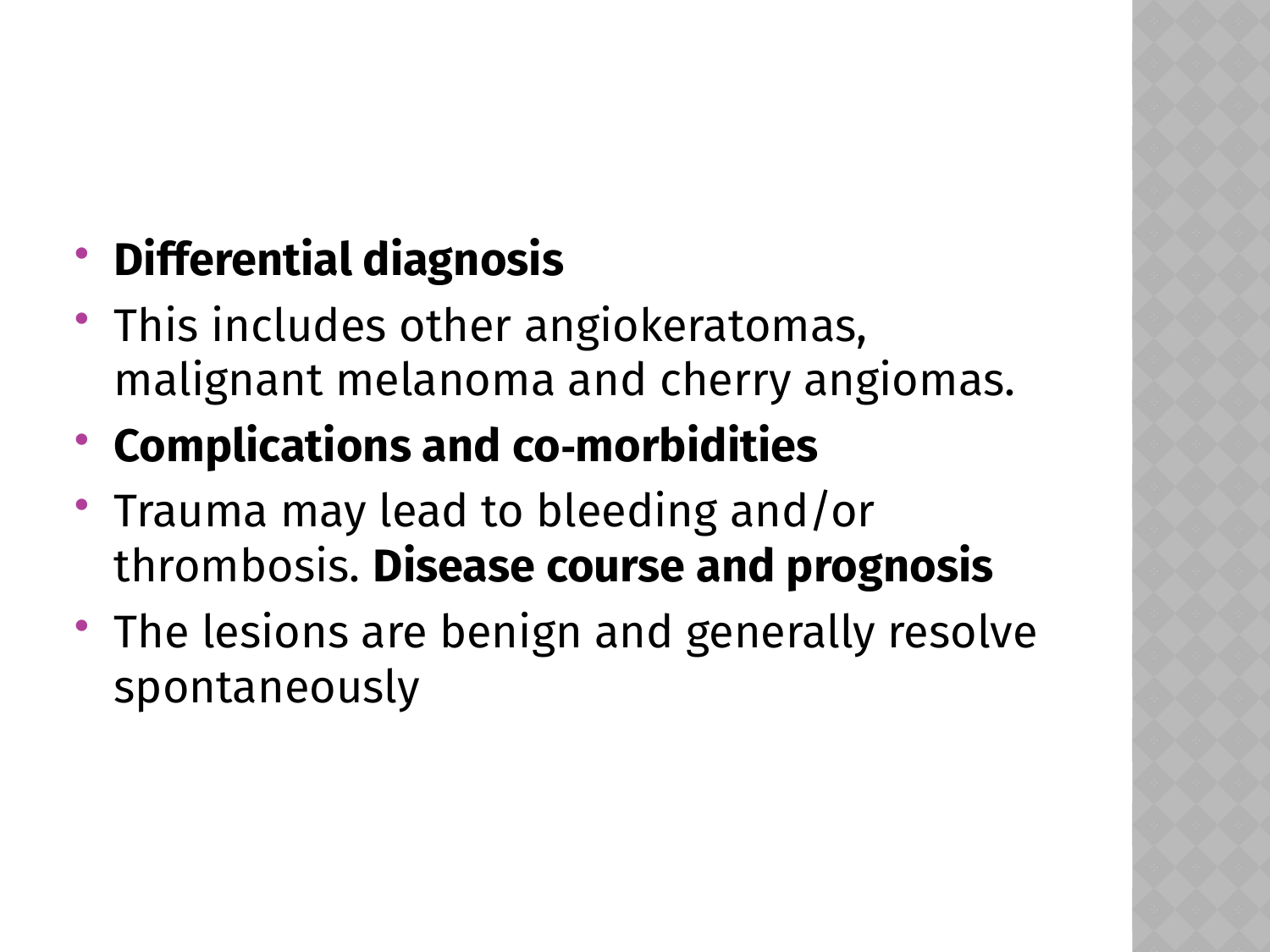

#
Differential diagnosis
This includes other angiokeratomas, malignant melanoma and cherry angiomas.
Complications and co‐morbidities
Trauma may lead to bleeding and/or thrombosis. Disease course and prognosis
The lesions are benign and generally resolve spontaneously